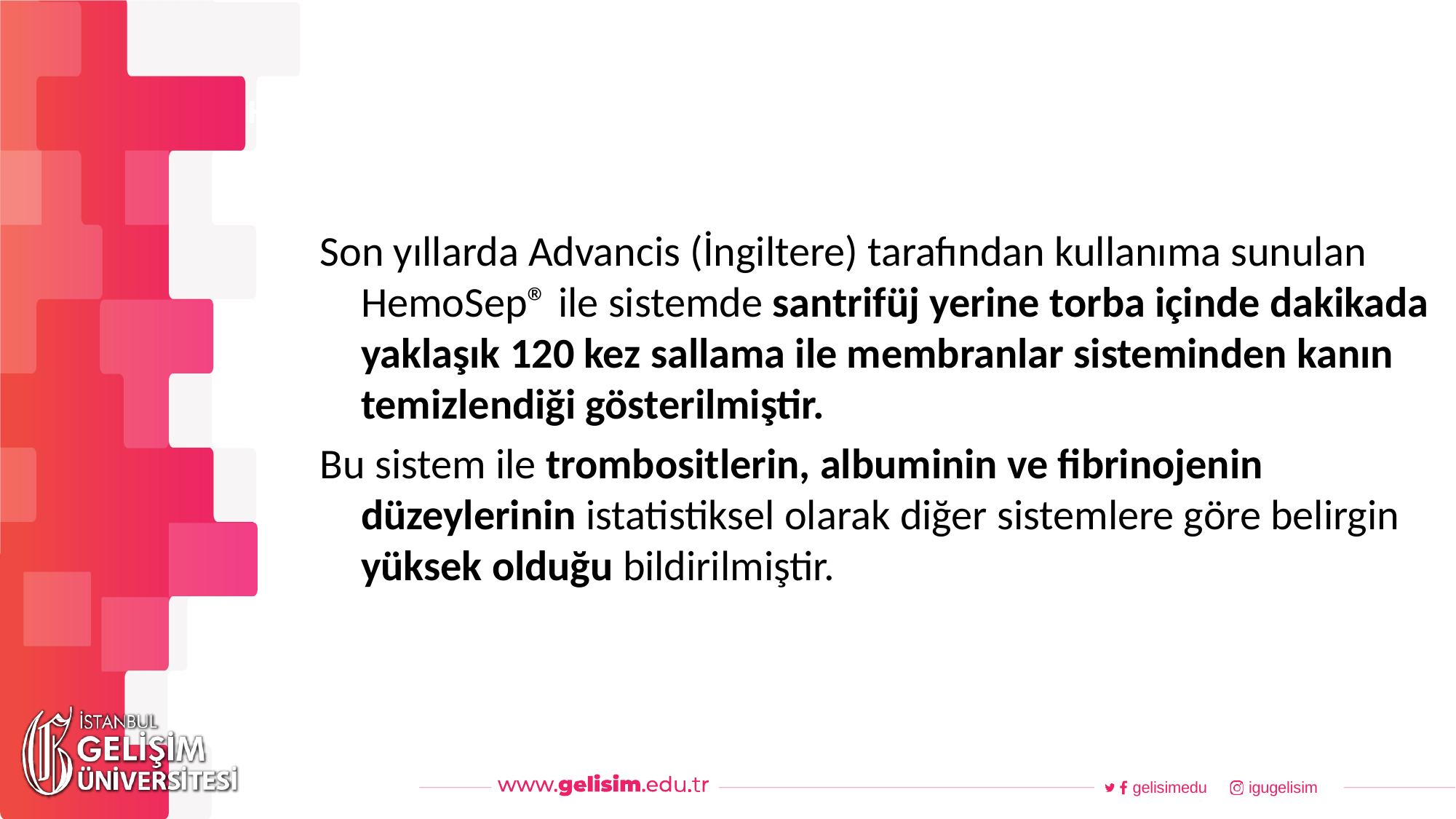

#
Haftalık Akış
Son yıllarda Advancis (İngiltere) tarafından kullanıma sunulan HemoSep® ile sistemde santrifüj yerine torba içinde dakikada yaklaşık 120 kez sallama ile membranlar sisteminden kanın temizlendiği gösterilmiştir.
Bu sistem ile trombositlerin, albuminin ve fibrinojenin düzeylerinin istatistiksel olarak diğer sistemlere göre belirgin yüksek olduğu bildirilmiştir.

gelisimedu
igugelisim